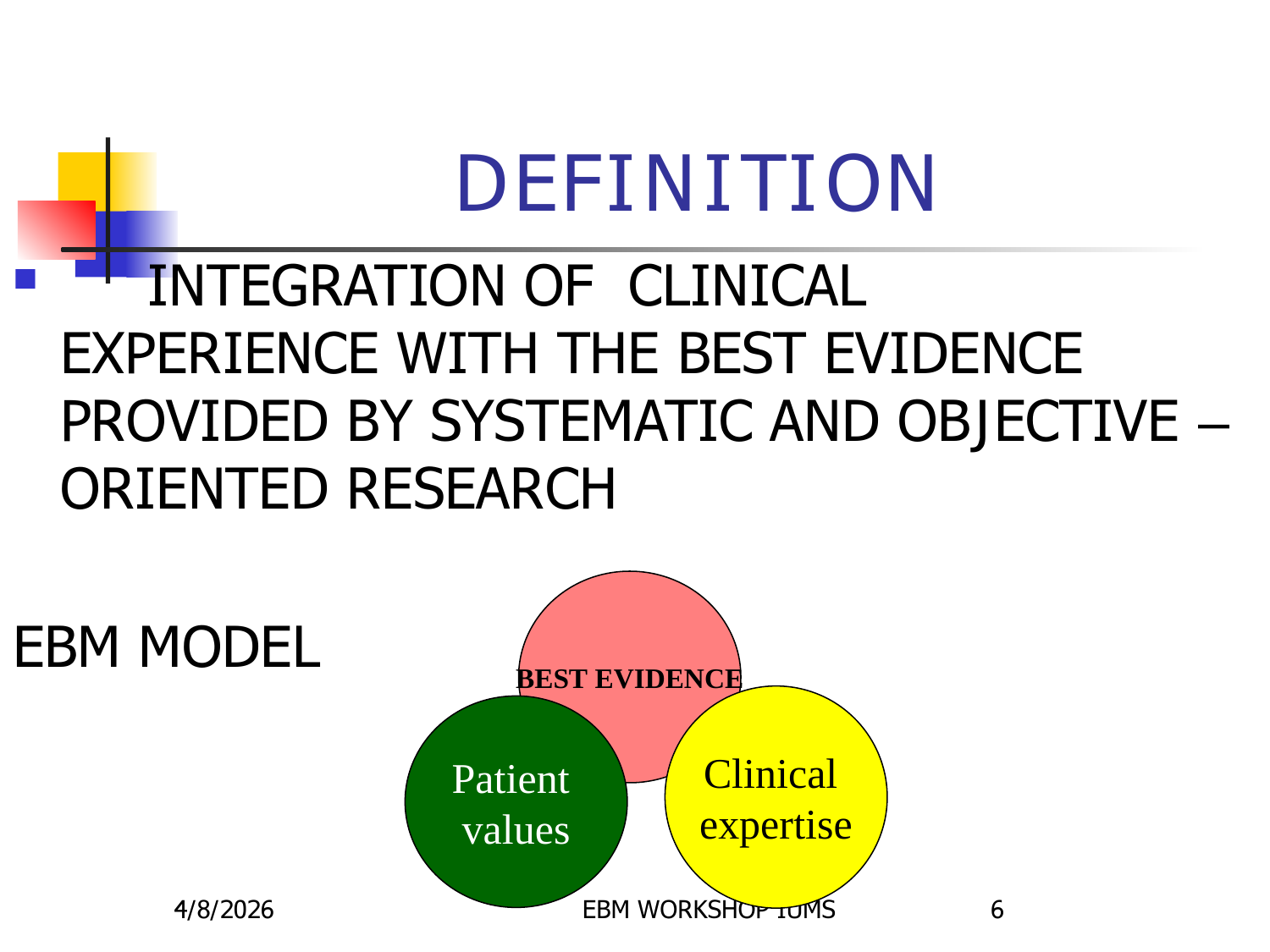

# DEFINITION
     INTEGRATION OF  CLINICAL     EXPERIENCE WITH THE BEST EVIDENCE PROVIDED BY SYSTEMATIC AND OBJECTIVE – ORIENTED RESEARCH

EBM MODEL
BEST EVIDENCE
Clinical
expertise
Patient
values
4/8/2026
EBM WORKSHOP IUMS
6